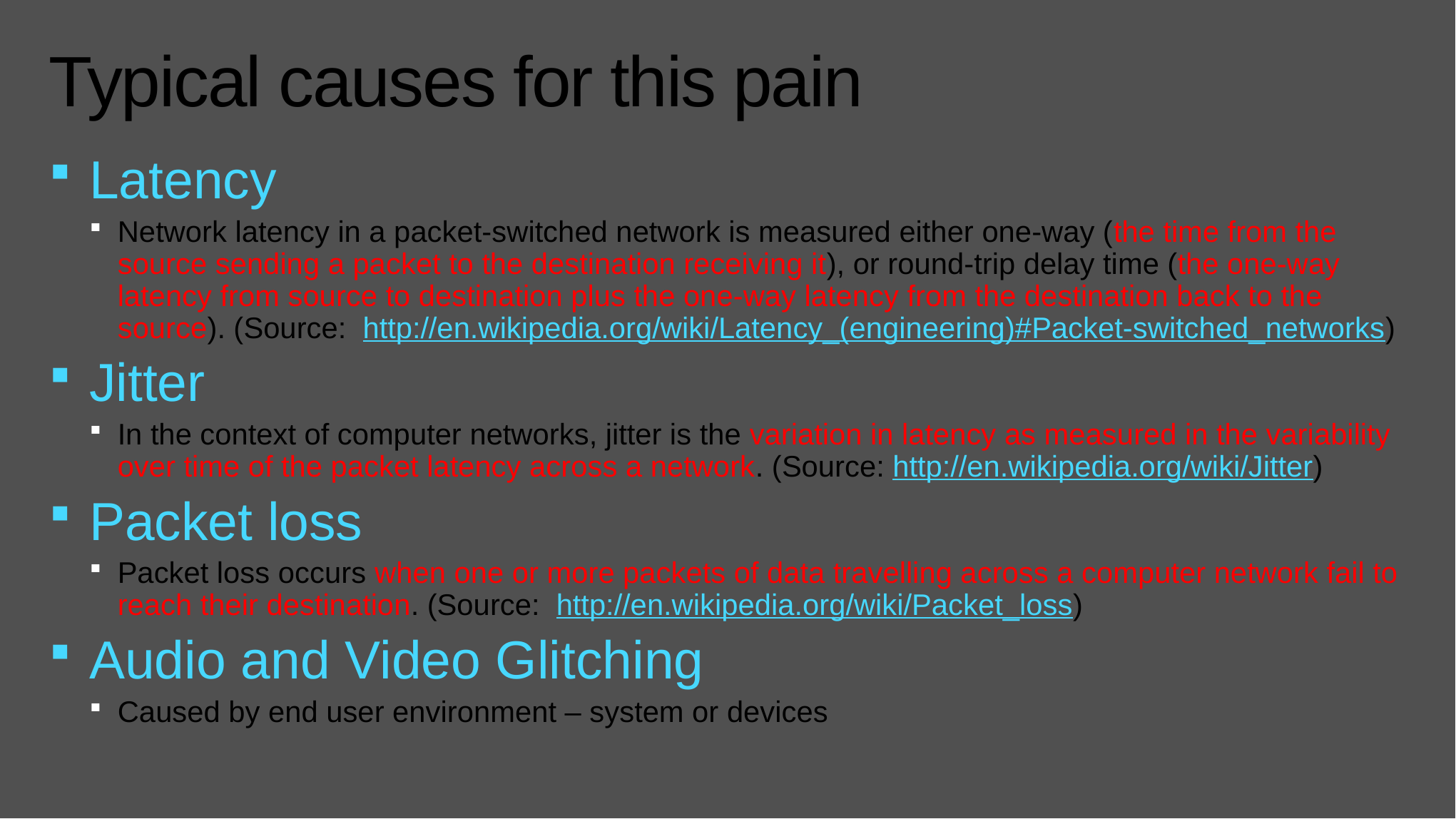

# Typical causes for this pain
Latency
Network latency in a packet-switched network is measured either one-way (the time from the source sending a packet to the destination receiving it), or round-trip delay time (the one-way latency from source to destination plus the one-way latency from the destination back to the source). (Source:  http://en.wikipedia.org/wiki/Latency_(engineering)#Packet-switched_networks)
Jitter
In the context of computer networks, jitter is the variation in latency as measured in the variability over time of the packet latency across a network. (Source: http://en.wikipedia.org/wiki/Jitter)
Packet loss
Packet loss occurs when one or more packets of data travelling across a computer network fail to reach their destination. (Source:  http://en.wikipedia.org/wiki/Packet_loss)
Audio and Video Glitching
Caused by end user environment – system or devices